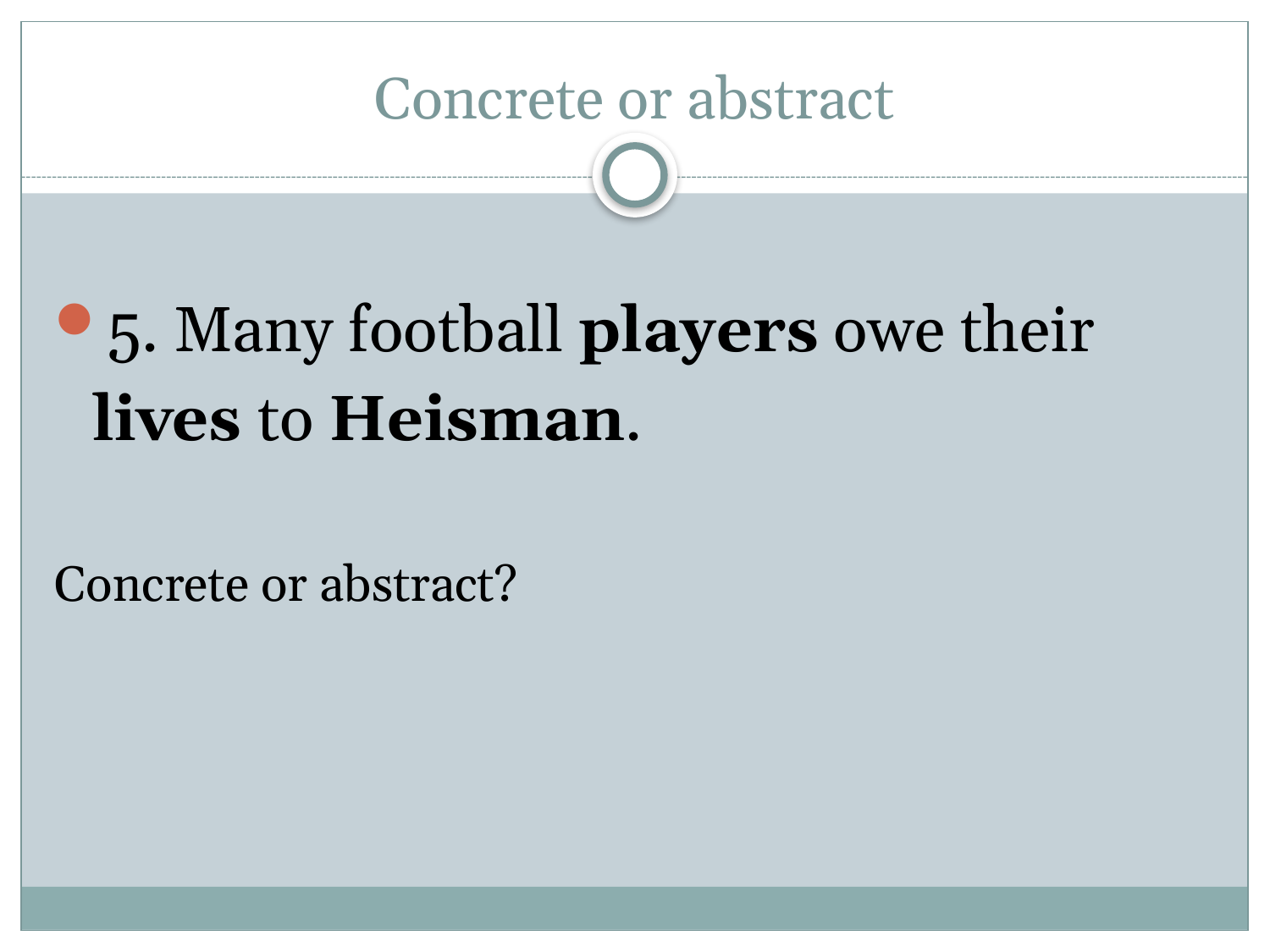

# Concrete or abstract

5. Many football players owe their
	lives to Heisman.

Concrete or abstract?